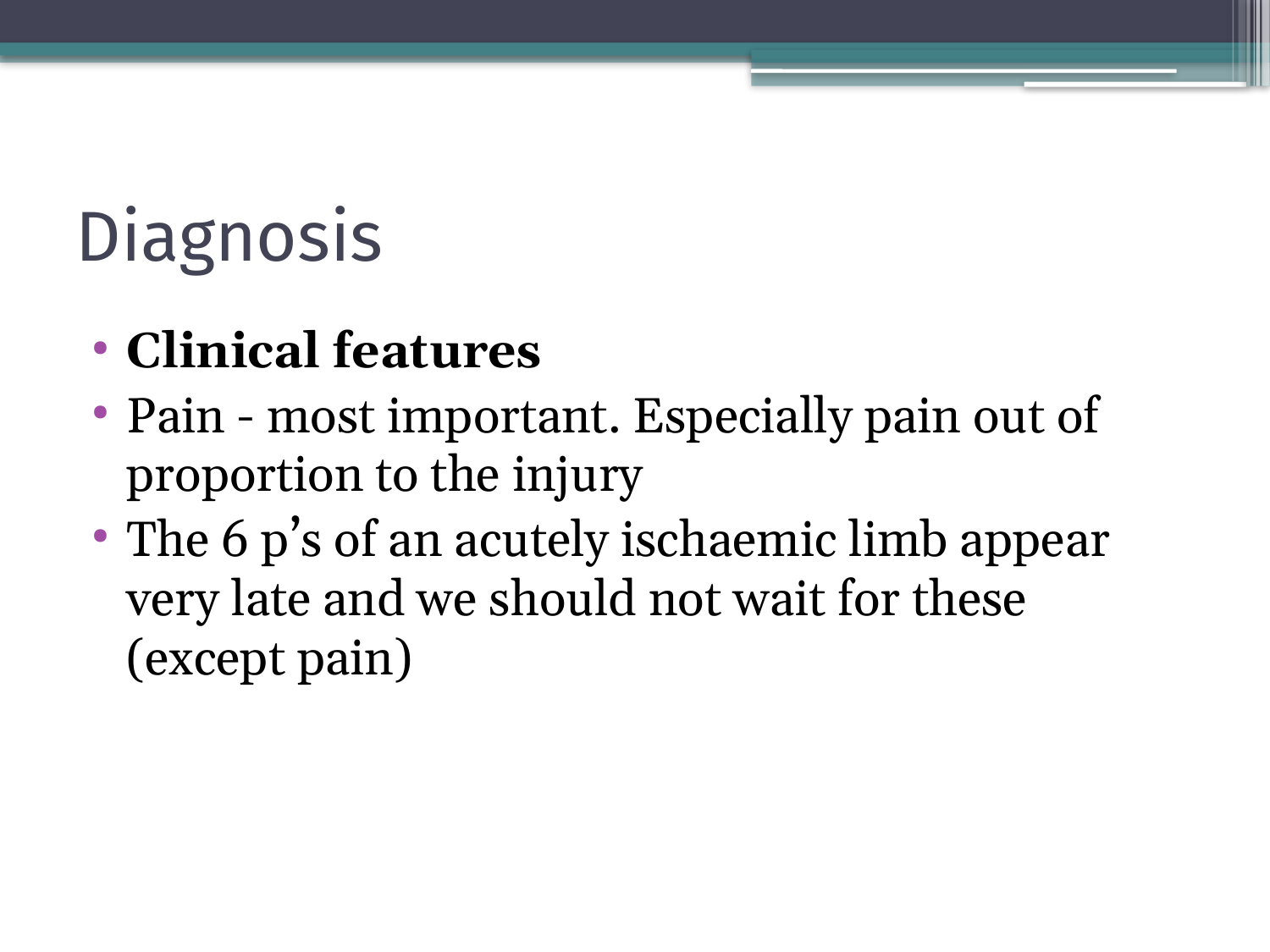

# Diagnosis
Clinical features
Pain - most important. Especially pain out of proportion to the injury
The 6 p’s of an acutely ischaemic limb appear very late and we should not wait for these (except pain)